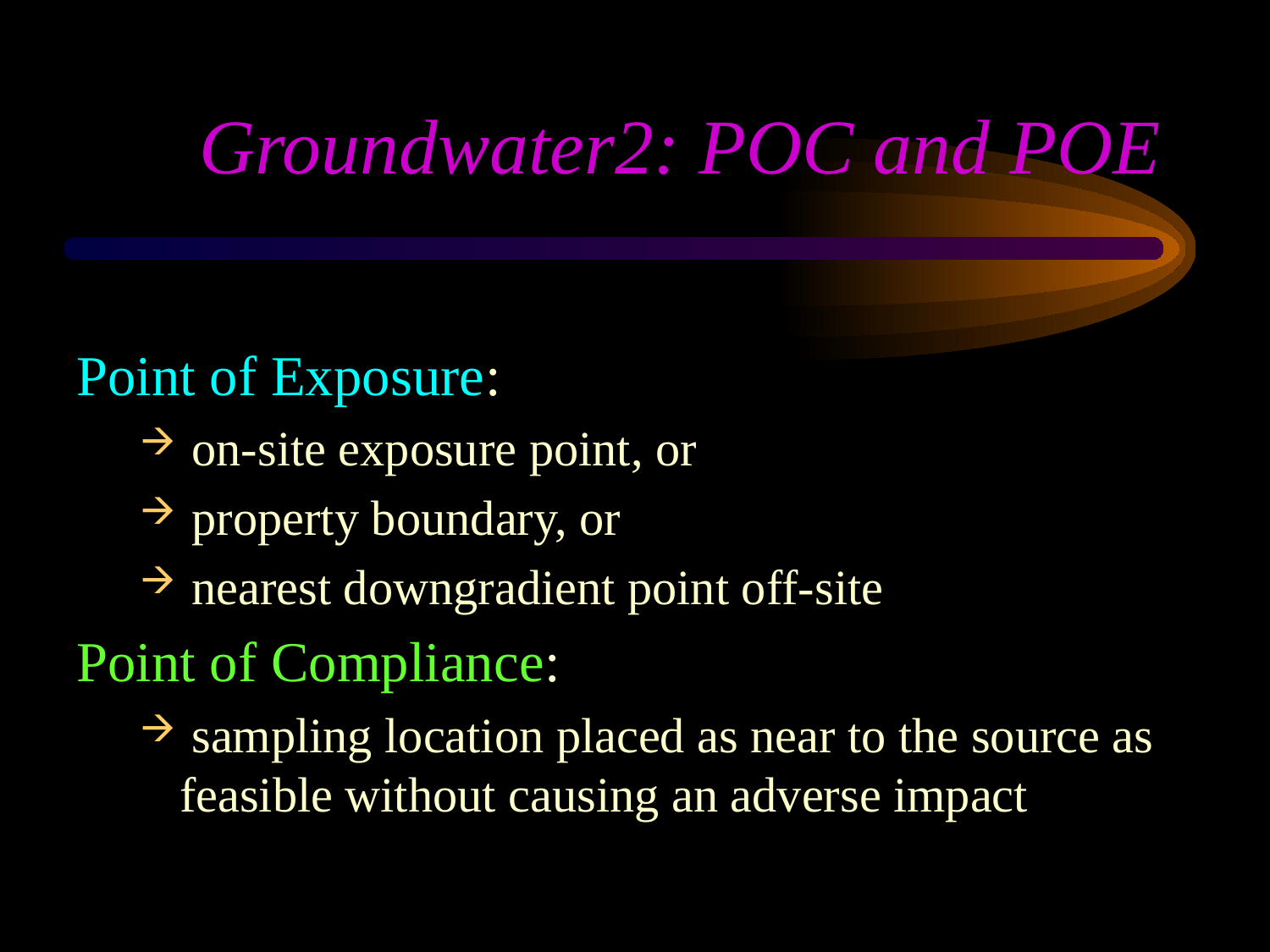

# Groundwater2: POC and POE

Point of Exposure:
 on-site exposure point, or
 property boundary, or
 nearest downgradient point off-site
Point of Compliance:
 sampling location placed as near to the source as feasible without causing an adverse impact